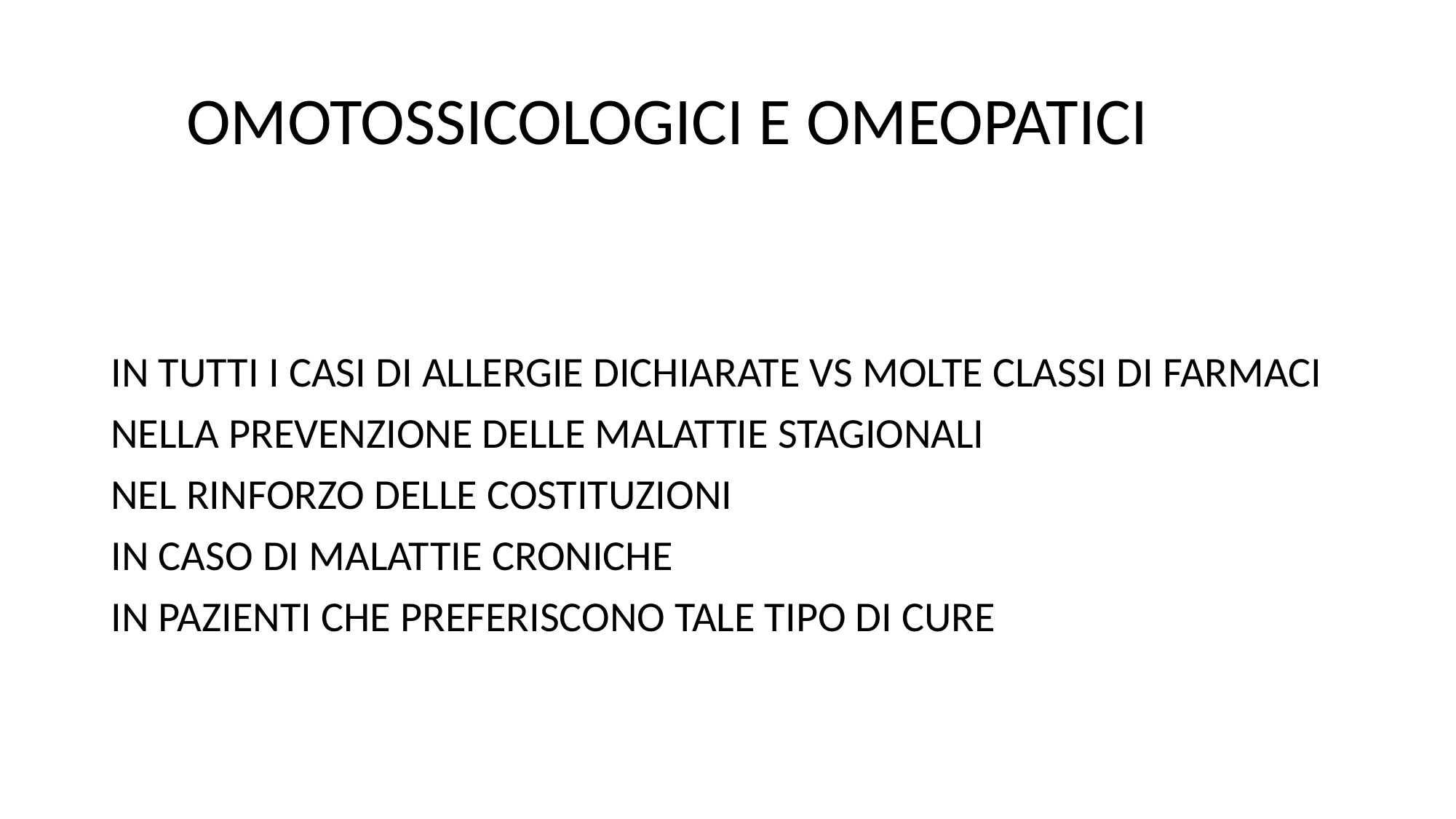

# OMOTOSSICOLOGICI E OMEOPATICI

IN TUTTI I CASI DI ALLERGIE DICHIARATE VS MOLTE CLASSI DI FARMACI
NELLA PREVENZIONE DELLE MALATTIE STAGIONALI
NEL RINFORZO DELLE COSTITUZIONI
IN CASO DI MALATTIE CRONICHE
IN PAZIENTI CHE PREFERISCONO TALE TIPO DI CURE